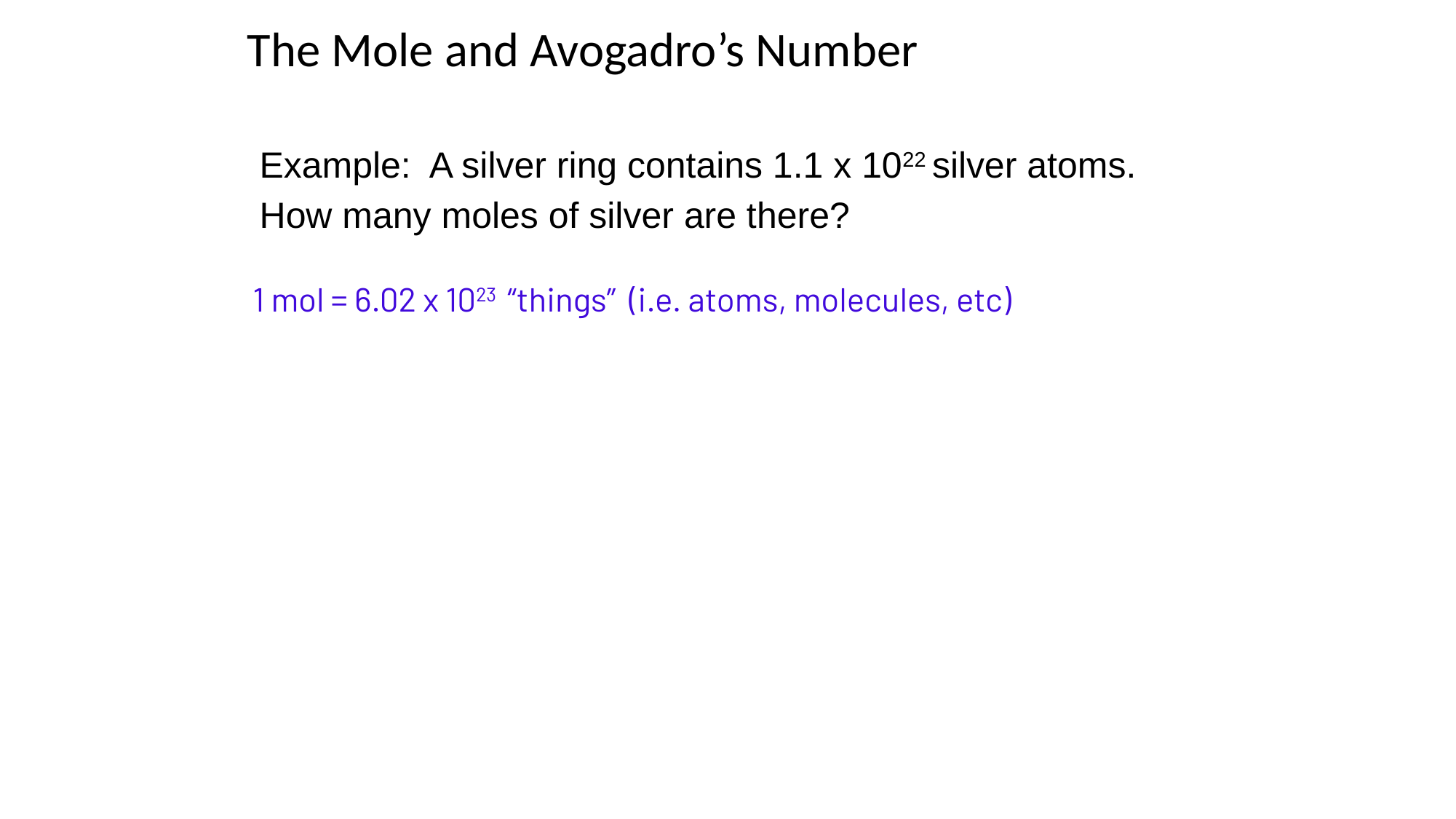

# The Mole and Avogadro’s Number
Example:  A silver ring contains 1.1 x 1022 silver atoms.
How many moles of silver are there?

1 mol = 6.02 x 1023   “things”  (i.e. atoms, molecules, etc)